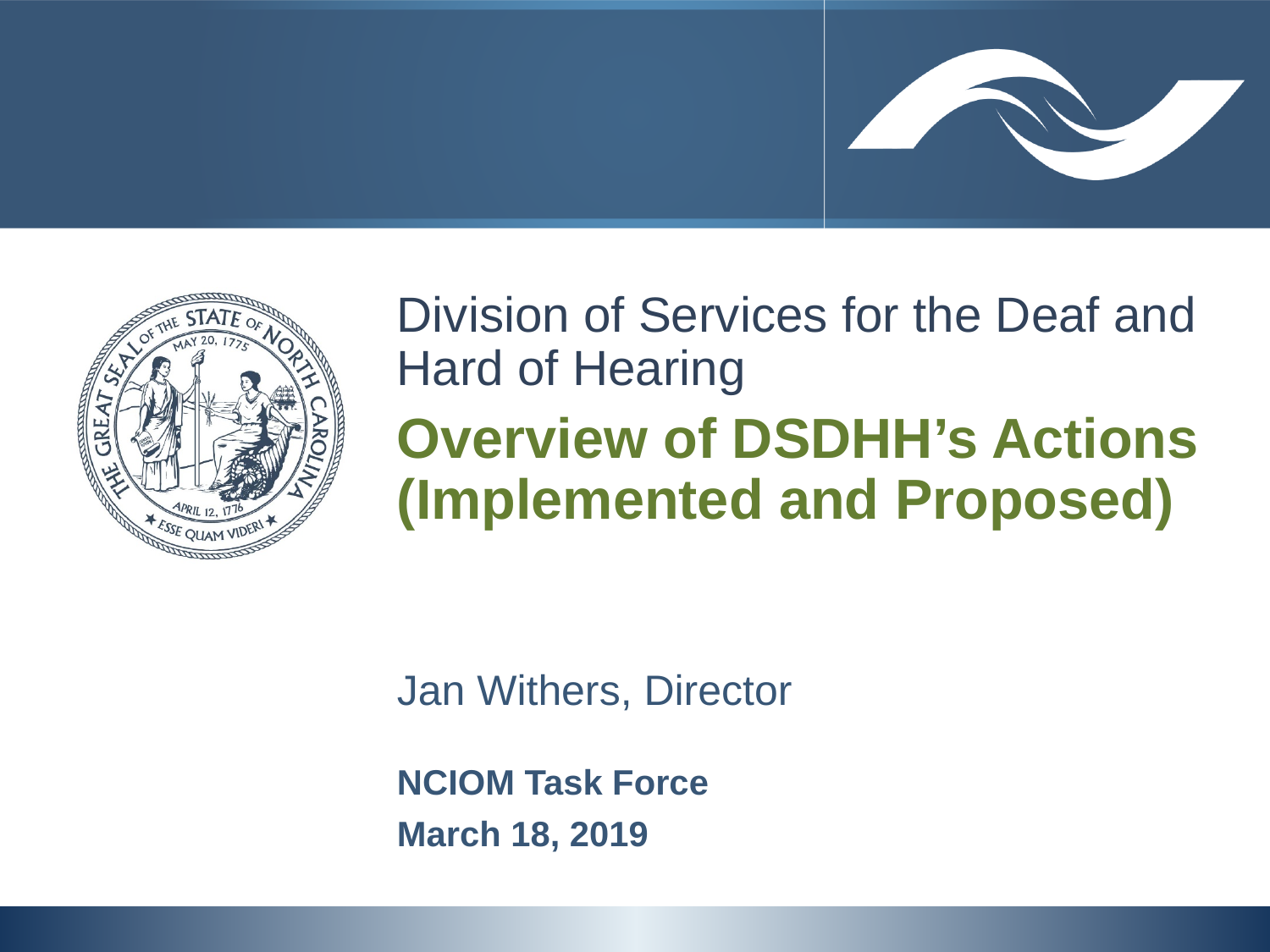

Division of Services for the Deaf and Hard of Hearing
Overview of DSDHH’s Actions (Implemented and Proposed)
Jan Withers, Director

NCIOM Task Force
March 18, 2019